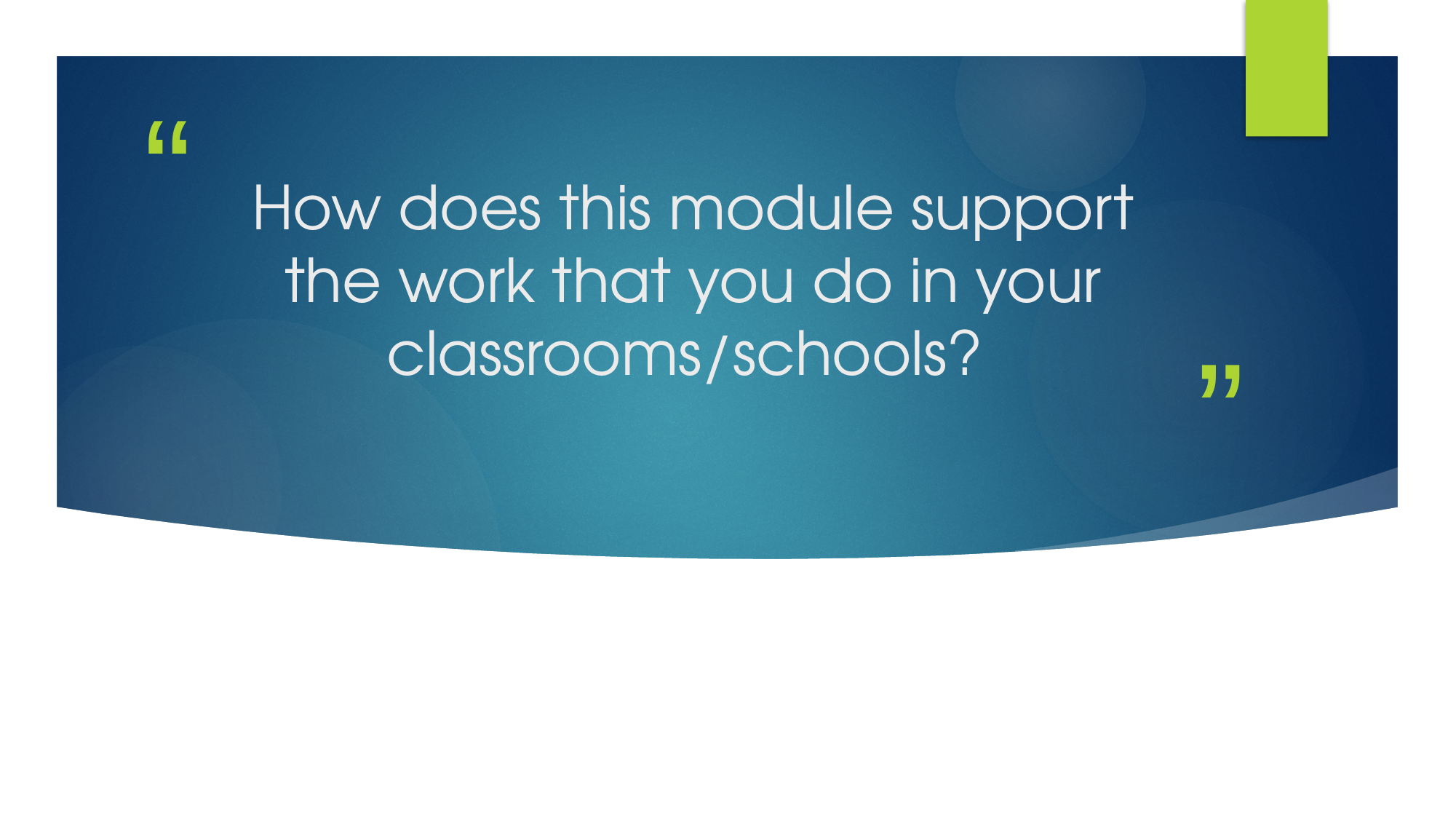

# How does this module support the work that you do in your classrooms/schools?